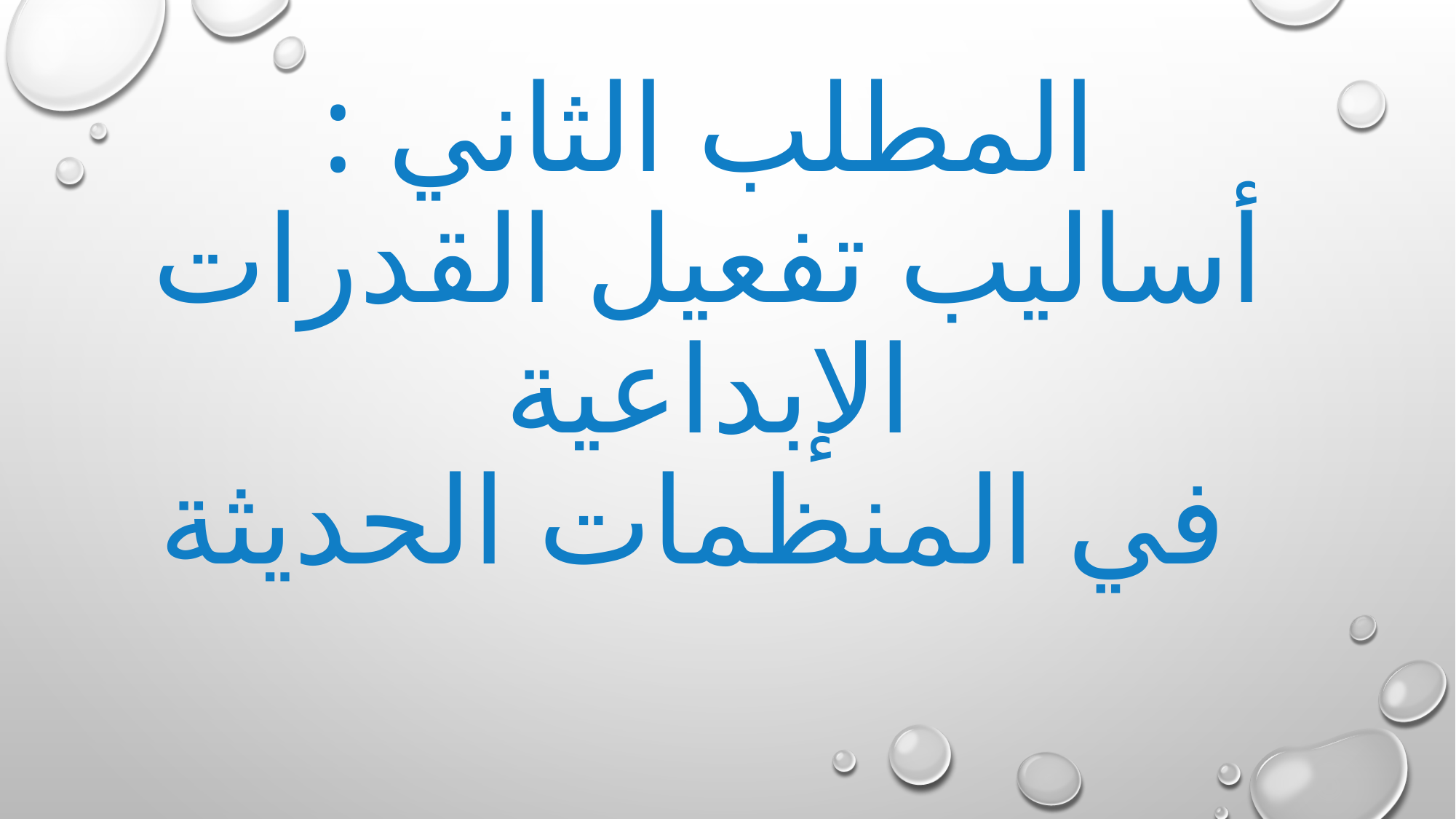

# المطلب الثاني : أساليب تفعيل القدرات الإبداعية في المنظمات الحديثة